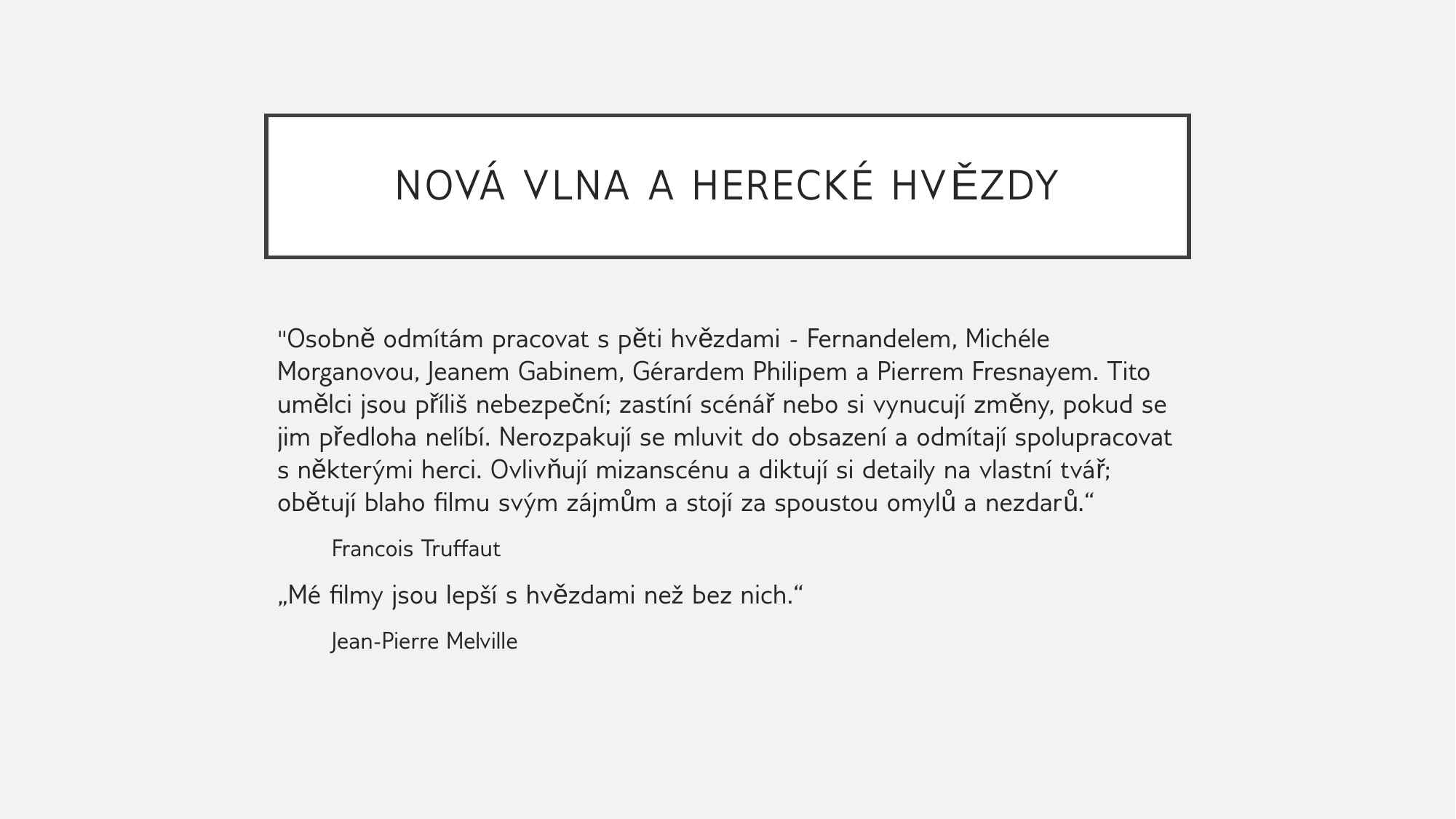

# Nová vlna a herecké hvězdy
"Osobně odmítám pracovat s pěti hvězdami - Fernandelem, Michéle Morganovou, Jeanem Gabinem, Gérardem Philipem a Pierrem Fresnayem. Tito umělci jsou příliš nebezpeční; zastíní scénář nebo si vynucují změny, pokud se jim předloha nelíbí. Nerozpakují se mluvit do obsazení a odmítají spolupracovat s některými herci. Ovlivňují mizanscénu a diktují si detaily na vlastní tvář; obětují blaho filmu svým zájmům a stojí za spoustou omylů a nezdarů.“
Francois Truffaut
„Mé filmy jsou lepší s hvězdami než bez nich.“
Jean-Pierre Melville